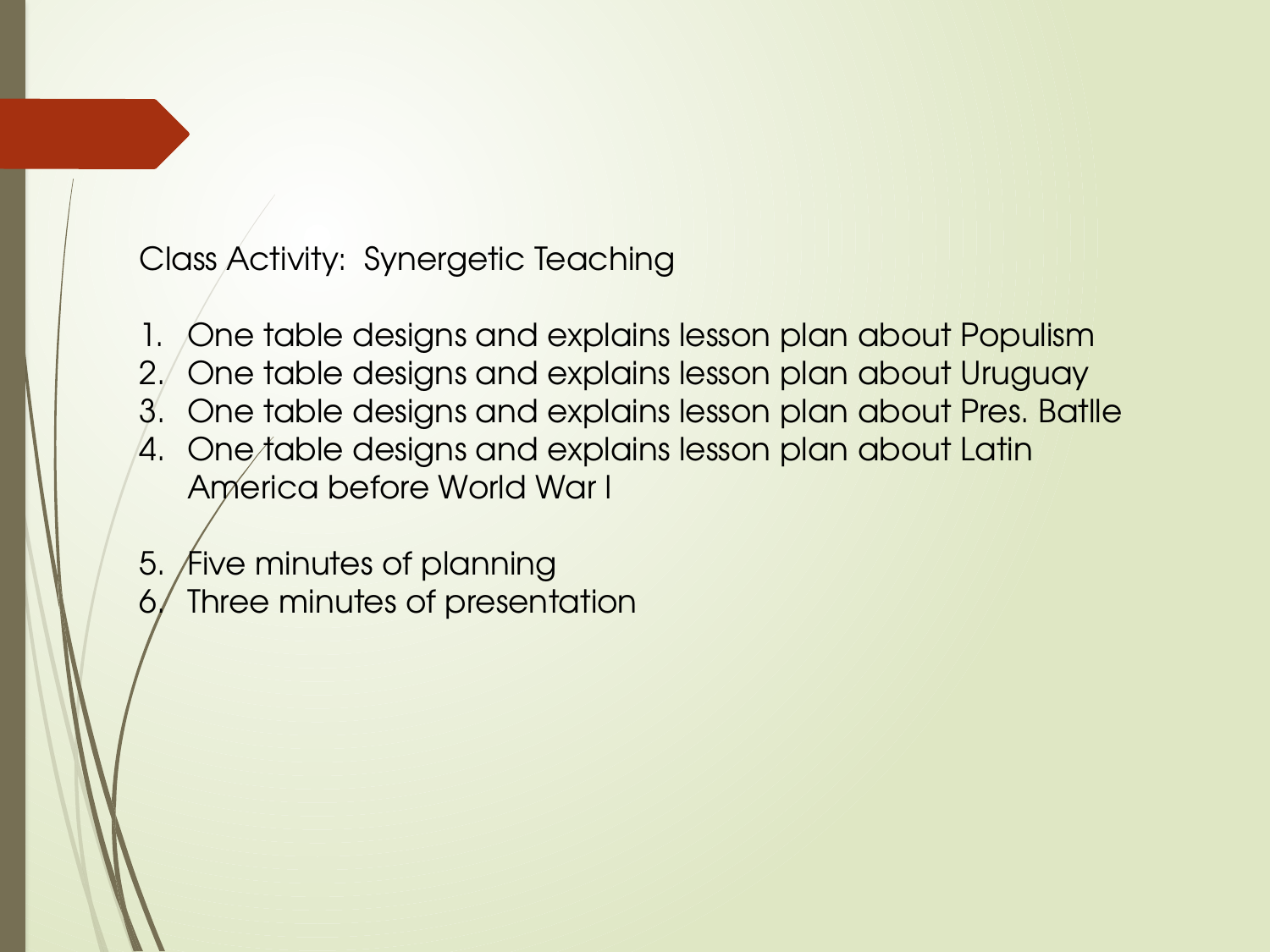

Class Activity:  Synergetic Teaching

One table designs and explains lesson plan about Populism
One table designs and explains lesson plan about Uruguay
One table designs and explains lesson plan about Pres. Batlle
One table designs and explains lesson plan about Latin America before World War I

Five minutes of planning
Three minutes of presentation